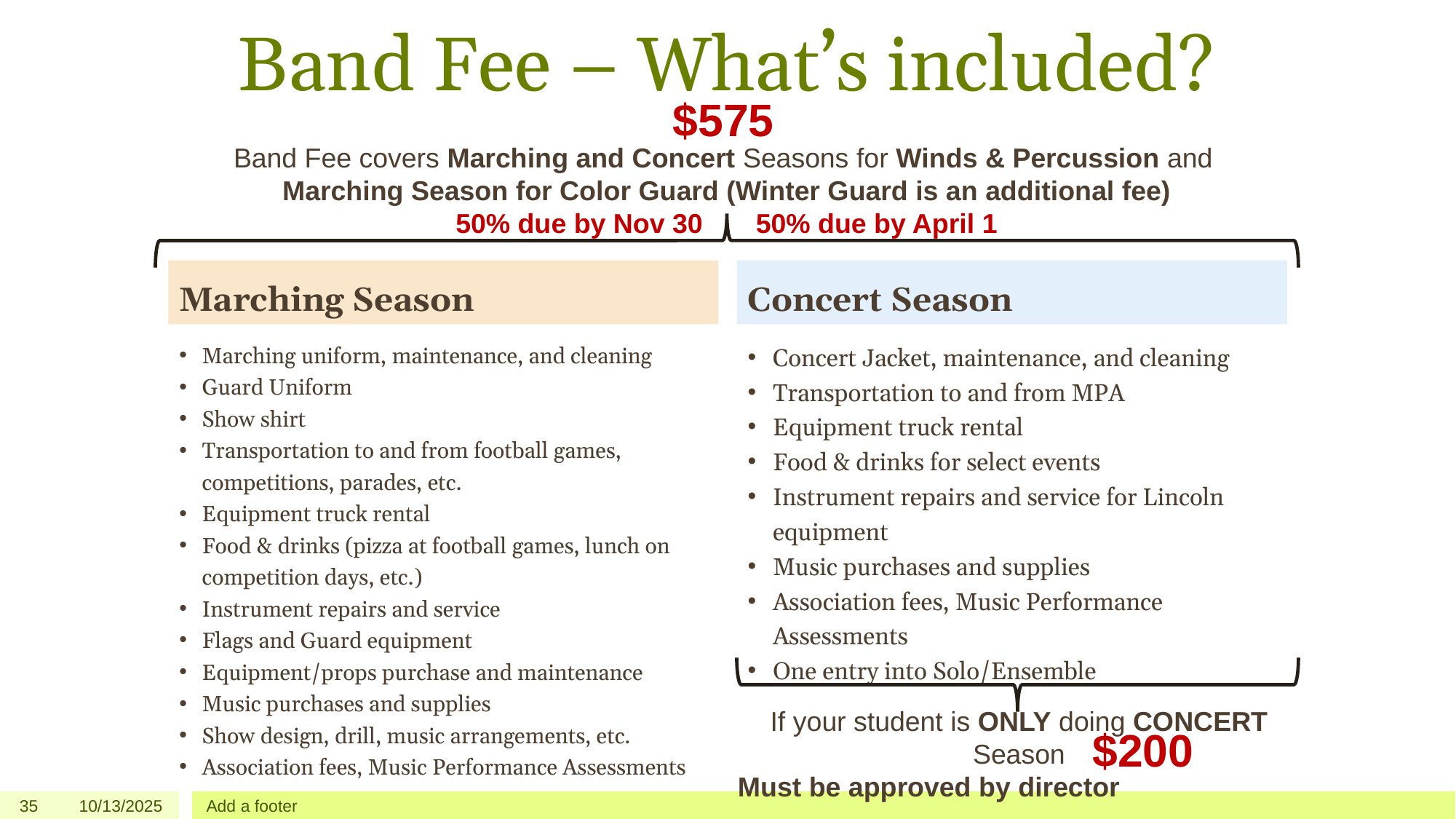

# Band Fee – What’s included?
$575
Band Fee covers Marching and Concert Seasons for Winds & Percussion and
Marching Season for Color Guard (Winter Guard is an additional fee)
50% due by Nov 30       50% due by April 1
Marching Season
Concert Season
Marching uniform, maintenance, and cleaning
Guard Uniform
Show shirt
Transportation to and from football games, competitions, parades, etc.
Equipment truck rental
Food & drinks (pizza at football games, lunch on competition days, etc.)
Instrument repairs and service
Flags and Guard equipment
Equipment/props purchase and maintenance
Music purchases and supplies
Show design, drill, music arrangements, etc.
Association fees, Music Performance Assessments
Concert Jacket, maintenance, and cleaning
Transportation to and from MPA
Equipment truck rental
Food & drinks for select events
Instrument repairs and service for Lincoln equipment
Music purchases and supplies
Association fees, Music Performance Assessments
One entry into Solo/Ensemble

If your student is ONLY doing CONCERT Season
Must be approved by director
$200
35
10/13/2025
Add a footer